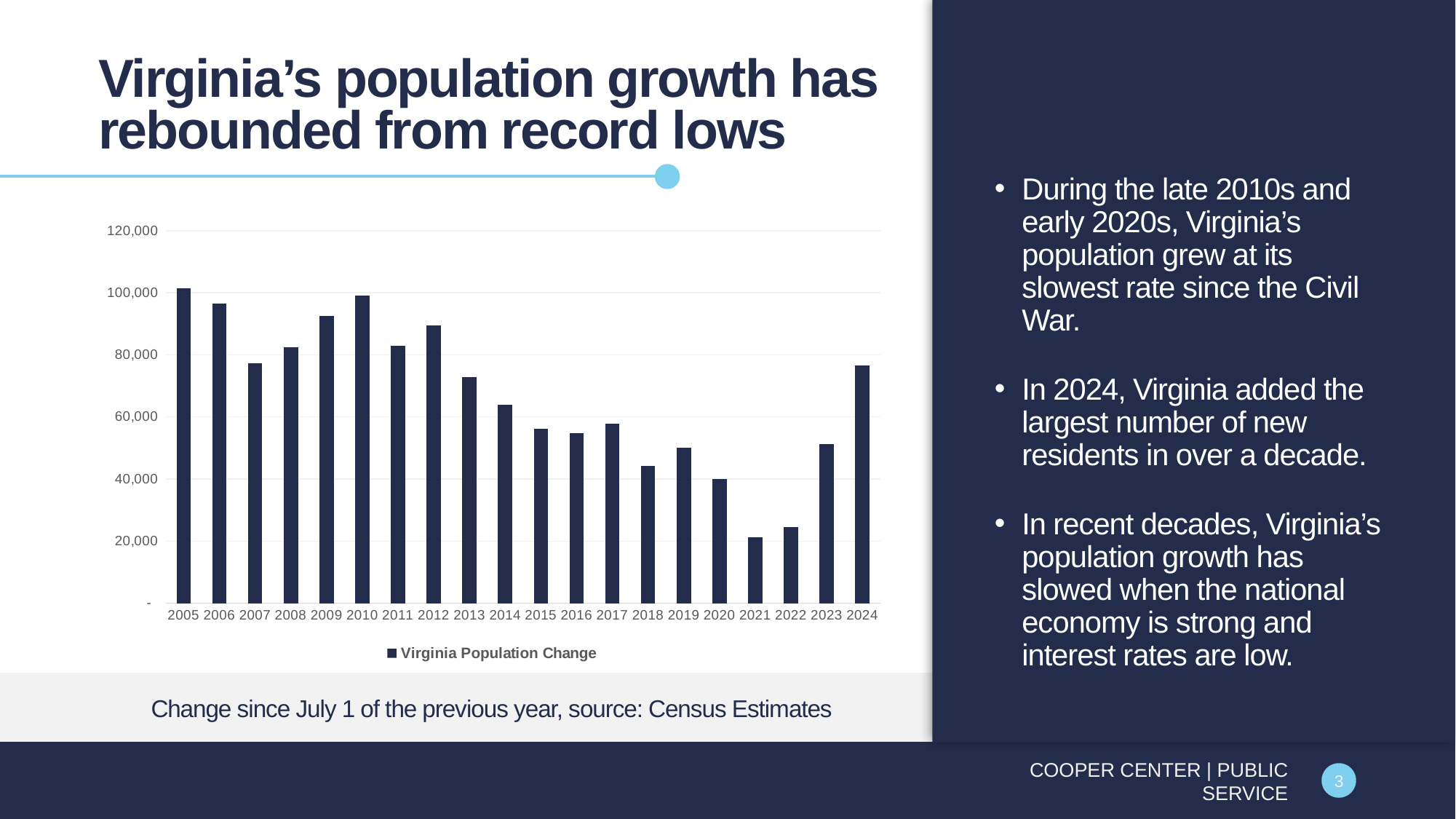

# Virginia’s population growth has rebounded from record lows
During the late 2010s and early 2020s, Virginia’s population grew at its slowest rate since the Civil War.
In 2024, Virginia added the largest number of new residents in over a decade.
In recent decades, Virginia’s population growth has slowed when the national economy is strong and interest rates are low.

### Chart

| Category | Virginia Population Change |
|---|---|
| 2005 | 101530.0 |
| 2006 | 96620.0 |
| 2007 | 77275.0 |
| 2008 | 82496.0 |
| 2009 | 92441.0 |
| 2010 | 99168.0 |
| 2011 | 82848.0 |
| 2012 | 89447.0 |
| 2013 | 72821.0 |
| 2014 | 63985.0 |
| 2015 | 56288.0 |
| 2016 | 54776.0 |
| 2017 | 57776.0 |
| 2018 | 44324.0 |
| 2019 | 50138.0 |
| 2020 | 40107.0 |
| 2021 | 21295.0 |
| 2022 | 24504.0 |
| 2023 | 51271.0 |
| 2024 | 76510.0 |
Change since July 1 of the previous year, source: Census Estimates
COOPER CENTER | PUBLIC SERVICE
3